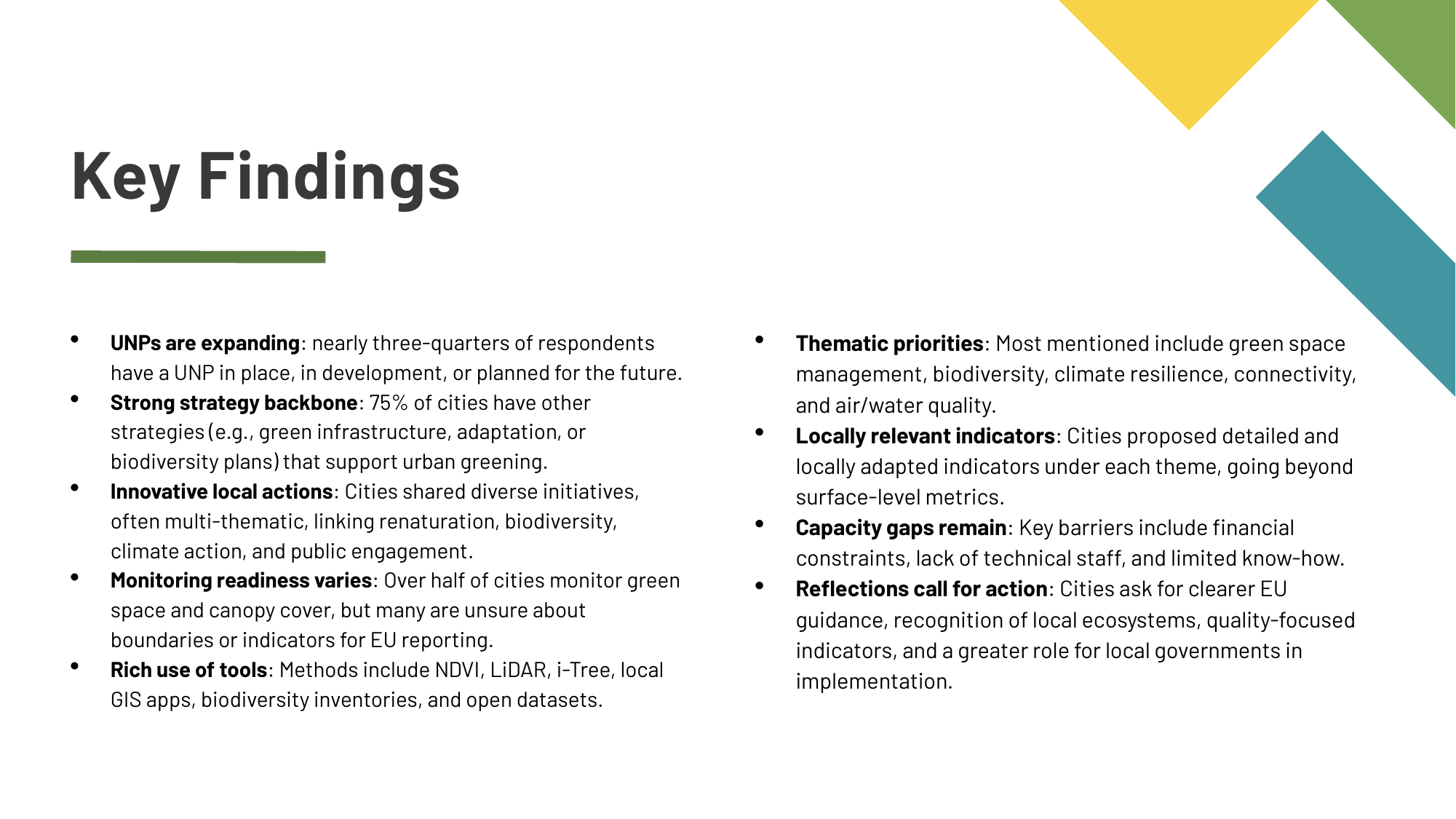

# Key Findings
UNPs are expanding: nearly three-quarters of respondents have a UNP in place, in development, or planned for the future.
Strong strategy backbone: 75% of cities have other strategies (e.g., green infrastructure, adaptation, or biodiversity plans) that support urban greening.
Innovative local actions: Cities shared diverse initiatives, often multi-thematic, linking renaturation, biodiversity, climate action, and public engagement.
Monitoring readiness varies: Over half of cities monitor green space and canopy cover, but many are unsure about boundaries or indicators for EU reporting.
Rich use of tools: Methods include NDVI, LiDAR, i-Tree, local GIS apps, biodiversity inventories, and open datasets.

Thematic priorities: Most mentioned include green space management, biodiversity, climate resilience, connectivity, and air/water quality.
Locally relevant indicators: Cities proposed detailed and locally adapted indicators under each theme, going beyond surface-level metrics.
Capacity gaps remain: Key barriers include financial constraints, lack of technical staff, and limited know-how.
Reflections call for action: Cities ask for clearer EU guidance, recognition of local ecosystems, quality-focused indicators, and a greater role for local governments in implementation.